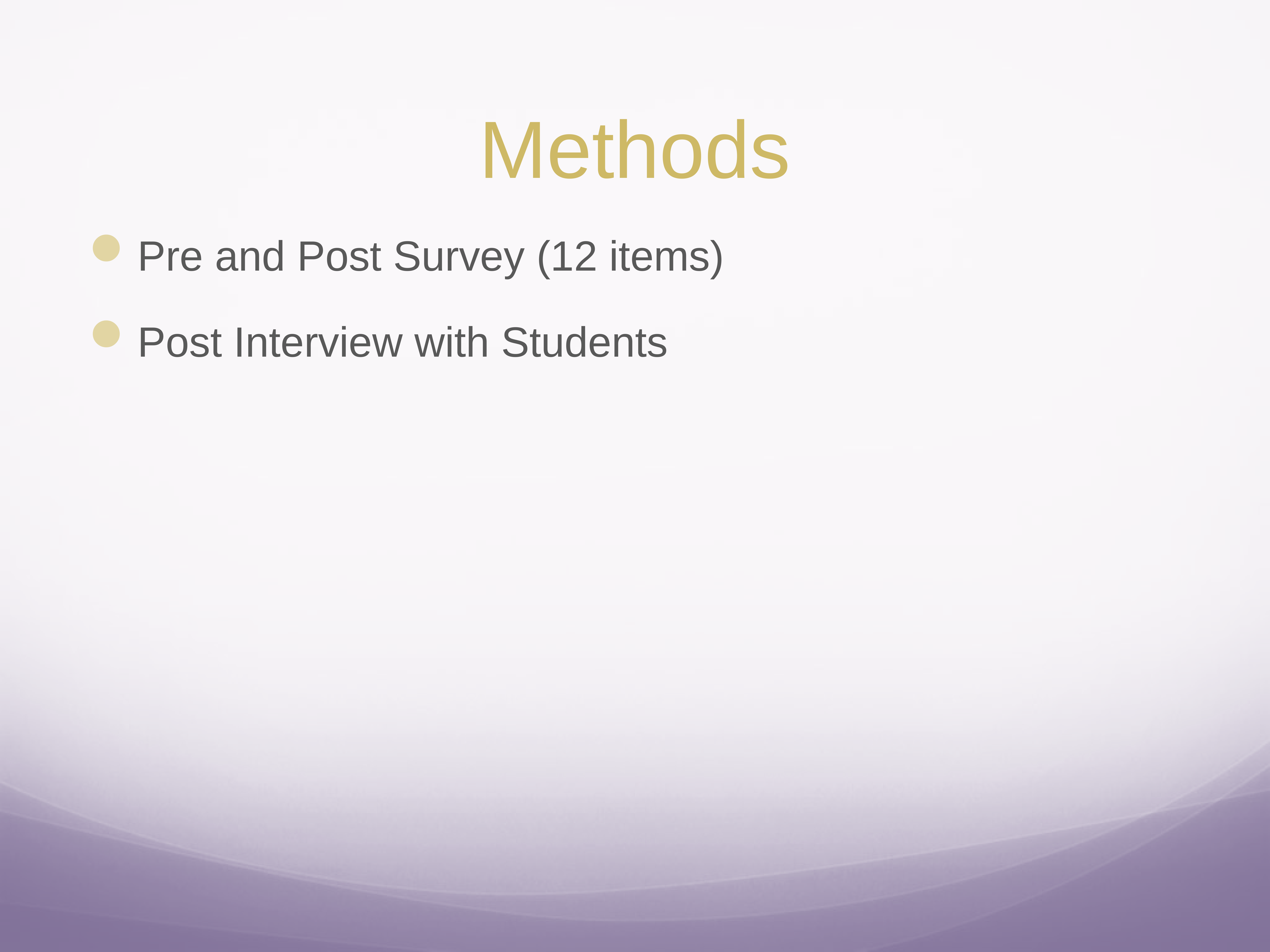

# Methods
Pre and Post Survey (12 items)
Post Interview with Students